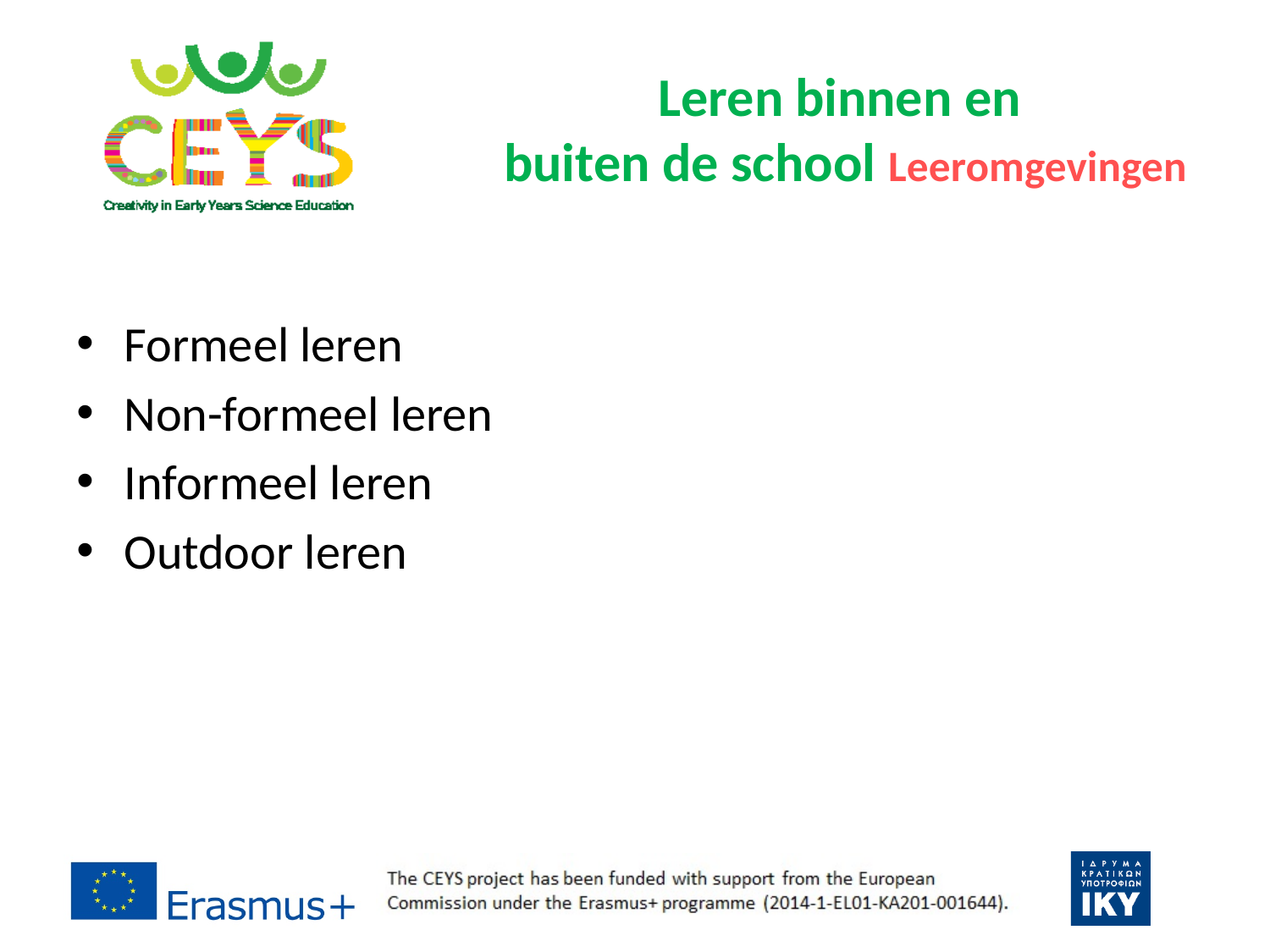

# Leren binnen en buiten de school Leeromgevingen
Formeel leren
Non-formeel leren
Informeel leren
Outdoor leren